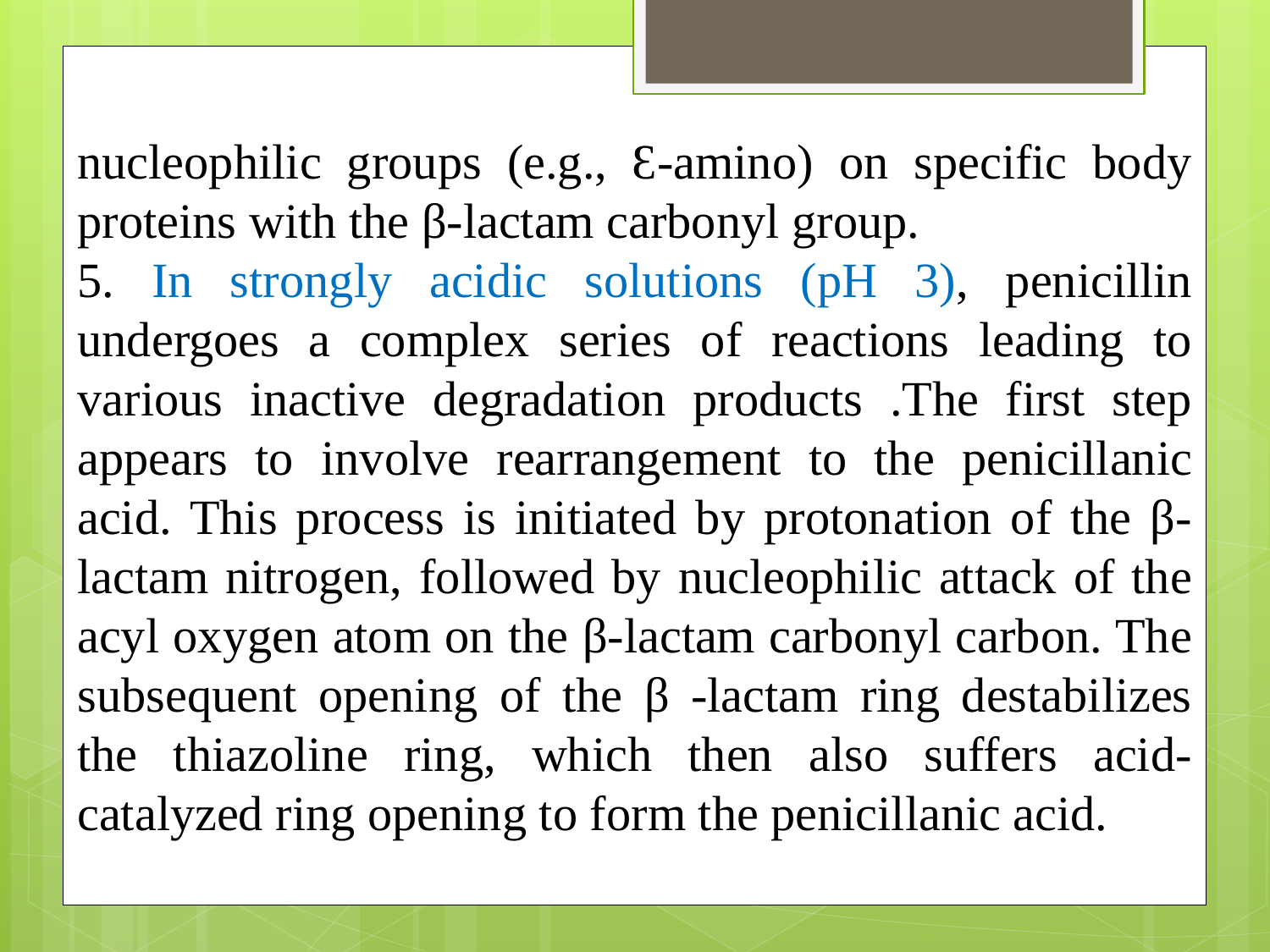

nucleophilic groups (e.g., Ɛ-amino) on specific body proteins with the β-lactam carbonyl group.
5. In strongly acidic solutions (pH 3), penicillin undergoes a complex series of reactions leading to various inactive degradation products .The first step appears to involve rearrangement to the penicillanic acid. This process is initiated by protonation of the β-lactam nitrogen, followed by nucleophilic attack of the acyl oxygen atom on the β-lactam carbonyl carbon. The subsequent opening of the β -lactam ring destabilizes the thiazoline ring, which then also suffers acid-catalyzed ring opening to form the penicillanic acid.